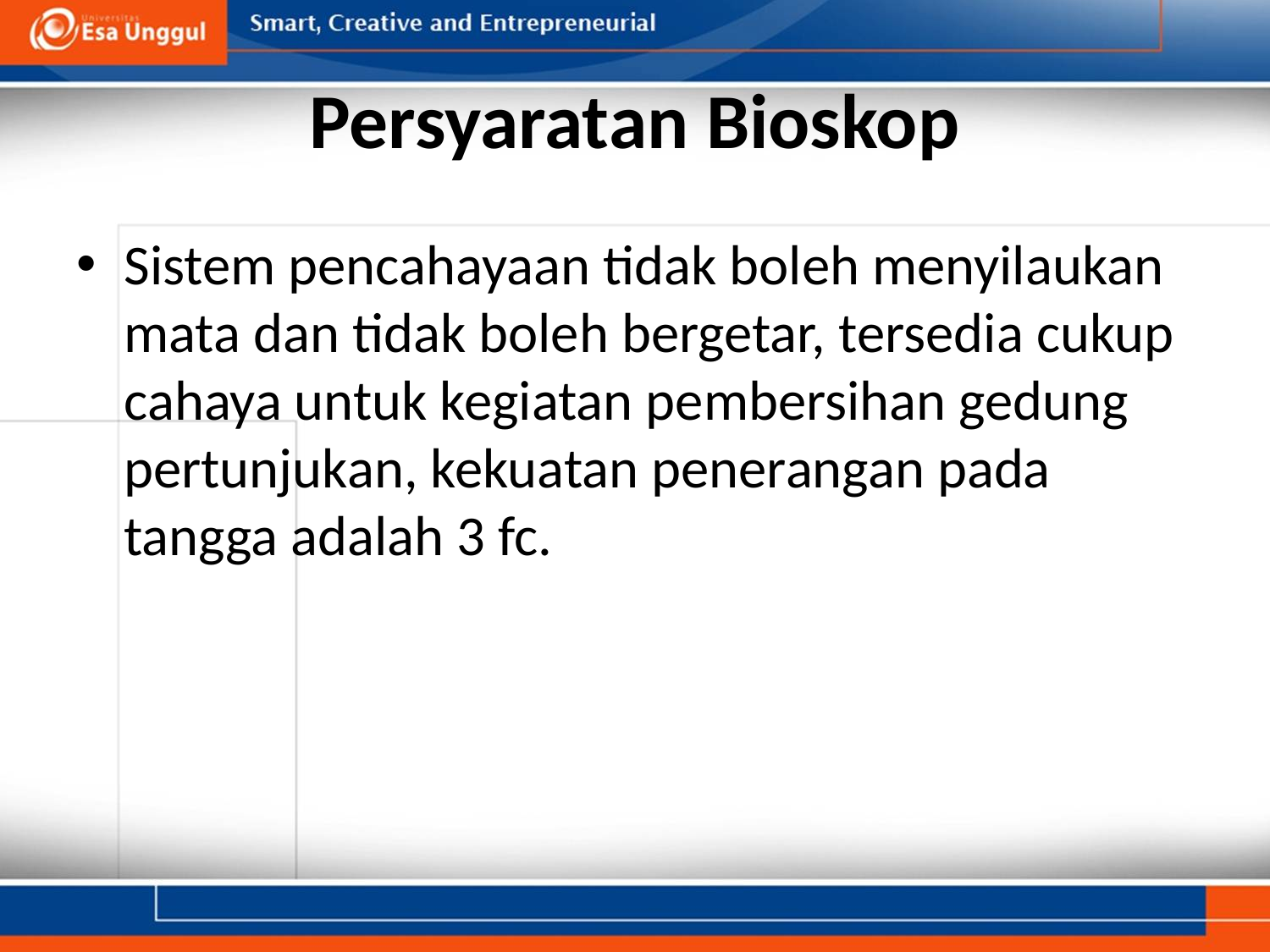

# Persyaratan Bioskop
Sistem pencahayaan tidak boleh menyilaukan mata dan tidak boleh bergetar, tersedia cukup cahaya untuk kegiatan pembersihan gedung pertunjukan, kekuatan penerangan pada tangga adalah 3 fc.